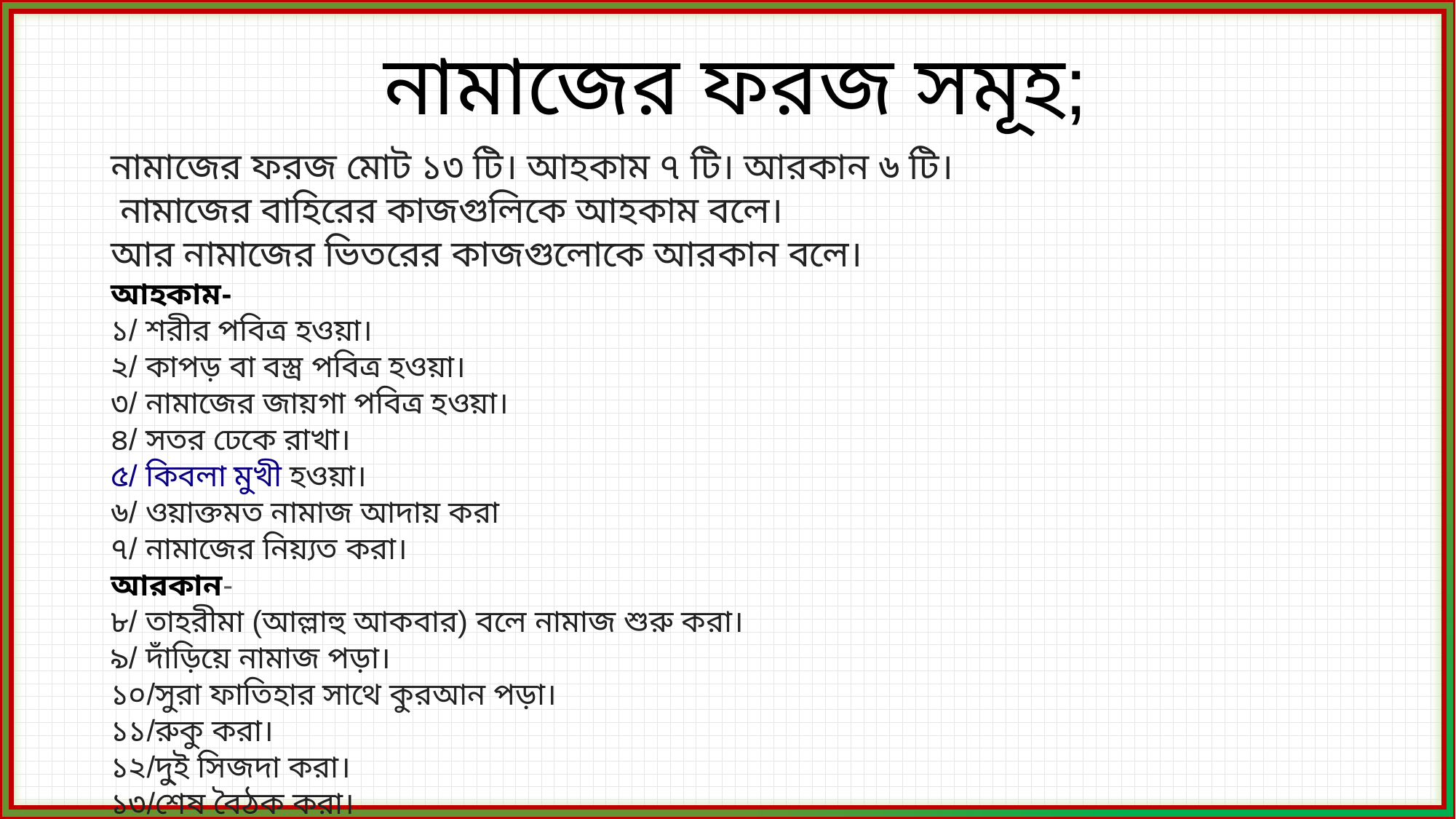

নামাজের ফরজ সমূহ;
নামাজের ফরজ মোট ১৩ টি। আহকাম ৭ টি। আরকান ৬ টি।
 নামাজের বাহিরের কাজগুলিকে আহকাম বলে।
আর নামাজের ভিতরের কাজগুলোকে আরকান বলে।
আহকাম-
১/ শরীর পবিত্র হওয়া।
২/ কাপড় বা বস্ত্র পবিত্র হওয়া।
৩/ নামাজের জায়গা পবিত্র হওয়া।
৪/ সতর ঢেকে রাখা।
৫/ কিবলা মুখী হওয়া।
৬/ ওয়াক্তমত নামাজ আদায় করা
৭/ নামাজের নিয়্যত করা।
আরকান-
৮/ তাহরীমা (আল্লাহু আকবার) বলে নামাজ শুরু করা।
৯/ দাঁড়িয়ে নামাজ পড়া।
১০/সুরা ফাতিহার সাথে কুরআন পড়া।
১১/রুকু করা।
১২/দু্ই সিজদা করা।
১৩/শেষ বৈঠক করা।